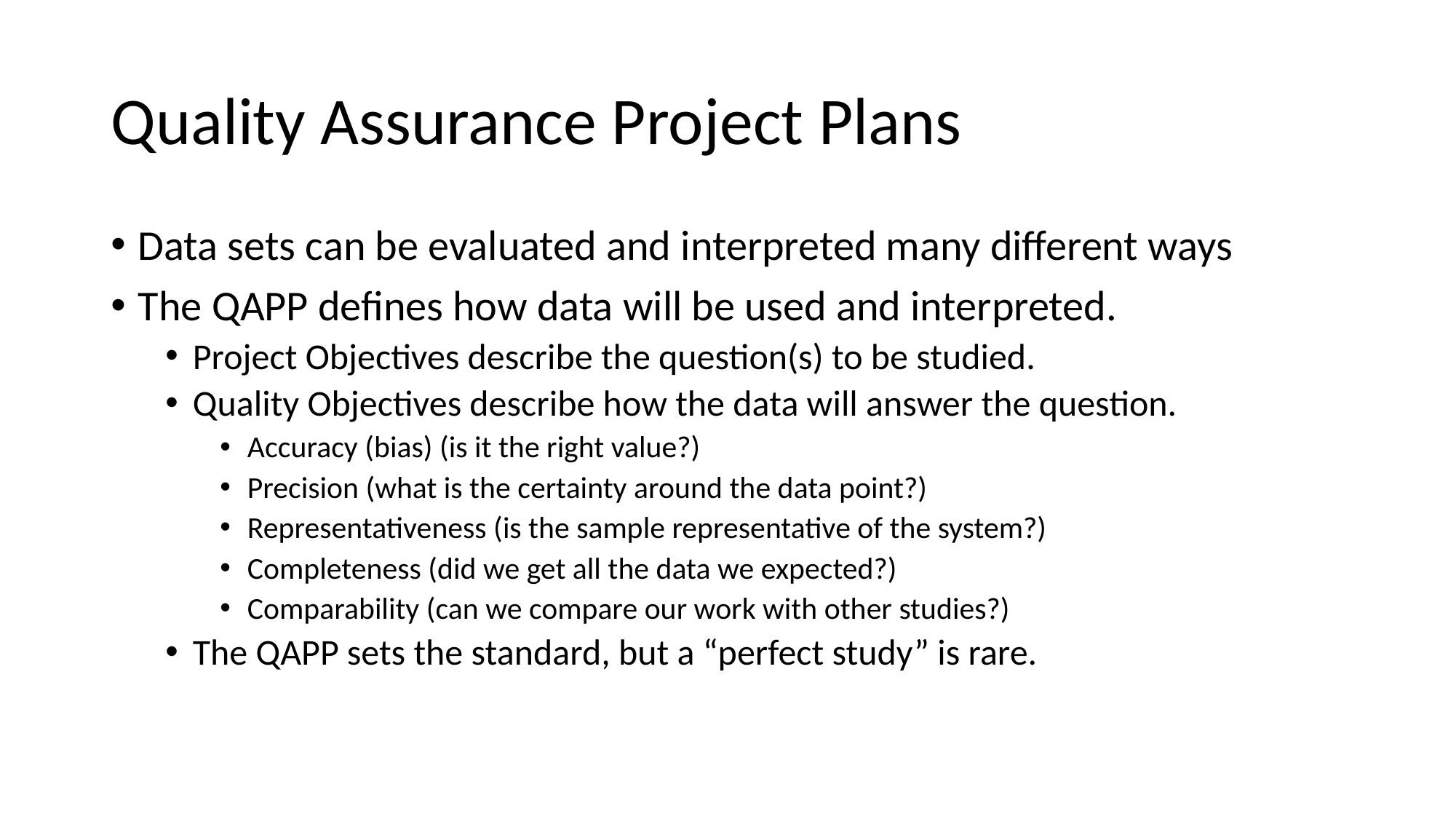

# Quality Assurance Project Plans
Data sets can be evaluated and interpreted many different ways
The QAPP defines how data will be used and interpreted.
Project Objectives describe the question(s) to be studied.
Quality Objectives describe how the data will answer the question.
Accuracy (bias) (is it the right value?)
Precision (what is the certainty around the data point?)
Representativeness (is the sample representative of the system?)
Completeness (did we get all the data we expected?)
Comparability (can we compare our work with other studies?)
The QAPP sets the standard, but a “perfect study” is rare.